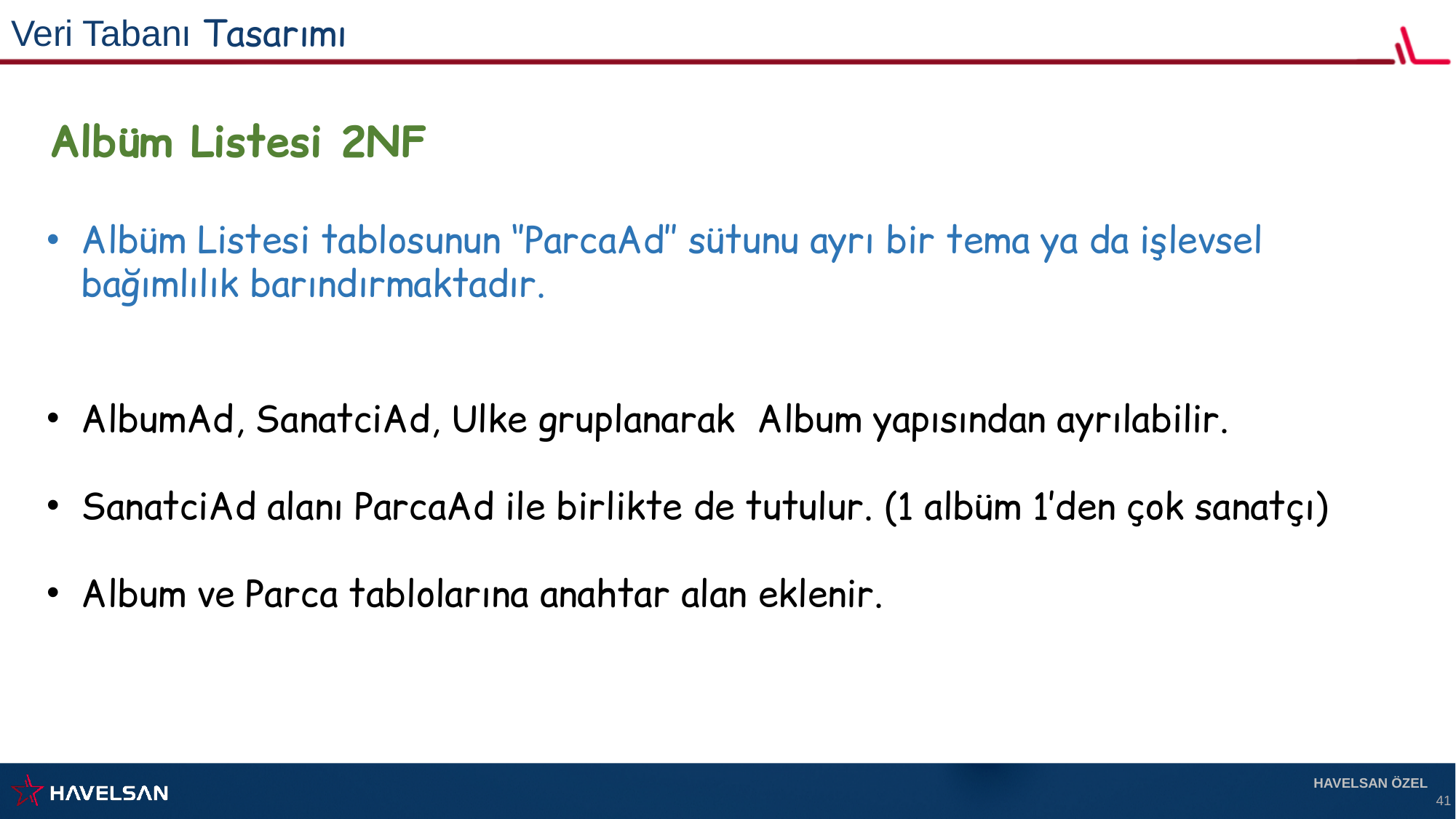

Veri Tabanı Tasarımı
Albüm Listesi 2NF
Albüm Listesi tablosunun ‘’ParcaAd’’ sütunu ayrı bir tema ya da işlevsel bağımlılık barındırmaktadır.
AlbumAd, SanatciAd, Ulke gruplanarak  Album yapısından ayrılabilir.

SanatciAd alanı ParcaAd ile birlikte de tutulur. (1 albüm 1’den çok sanatçı)

Album ve Parca tablolarına anahtar alan eklenir.
HAVELSAN ÖZEL